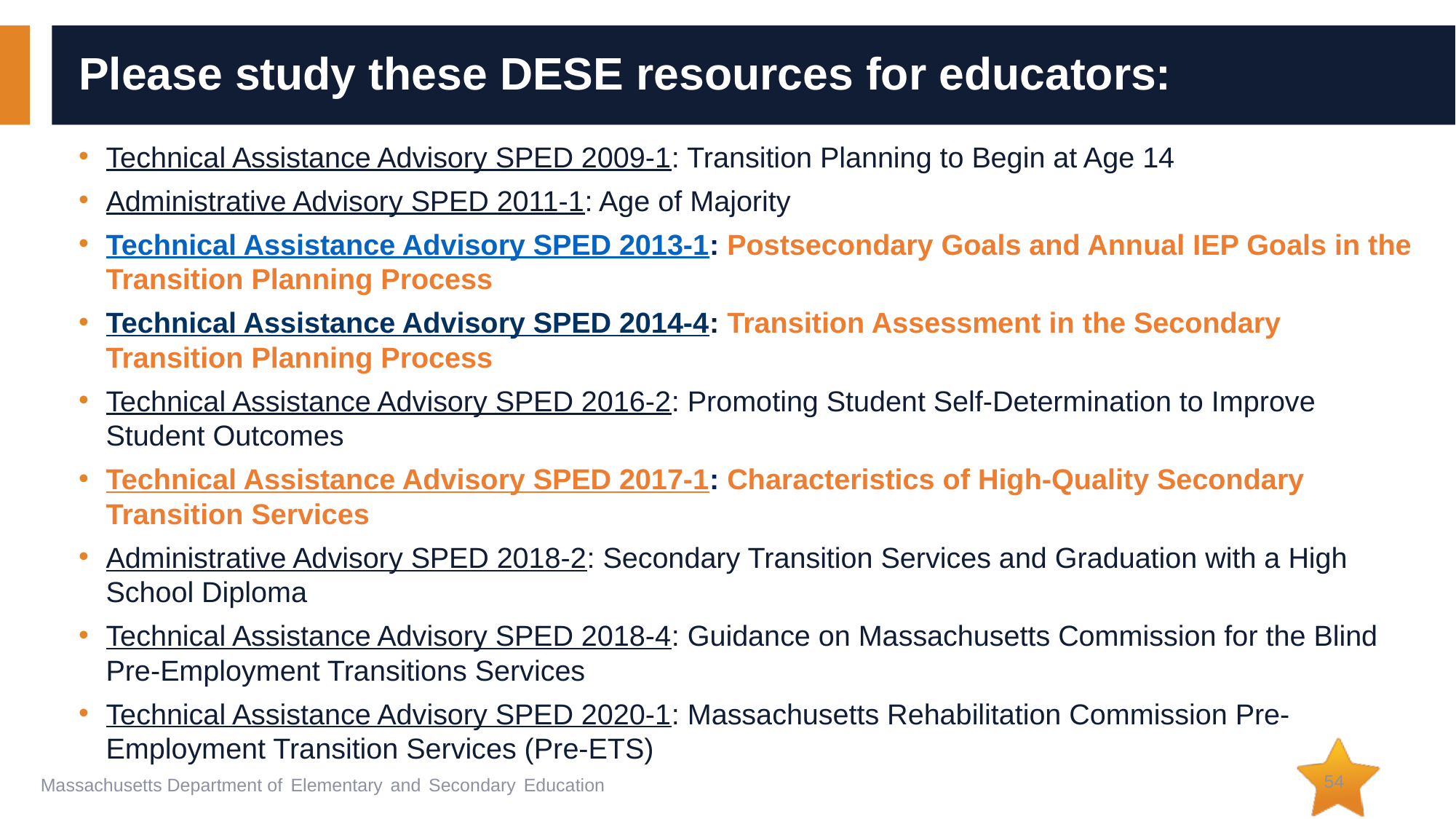

# Please study these DESE resources for educators:
Technical Assistance Advisory SPED 2009-1: Transition Planning to Begin at Age 14
Administrative Advisory SPED 2011-1: Age of Majority
Technical Assistance Advisory SPED 2013-1: Postsecondary Goals and Annual IEP Goals in the Transition Planning Process
Technical Assistance Advisory SPED 2014-4: Transition Assessment in the Secondary Transition Planning Process
Technical Assistance Advisory SPED 2016-2: Promoting Student Self-Determination to Improve Student Outcomes
Technical Assistance Advisory SPED 2017-1: Characteristics of High-Quality Secondary Transition Services
Administrative Advisory SPED 2018-2: Secondary Transition Services and Graduation with a High School Diploma
Technical Assistance Advisory SPED 2018-4: Guidance on Massachusetts Commission for the Blind Pre-Employment Transitions Services
Technical Assistance Advisory SPED 2020-1: Massachusetts Rehabilitation Commission Pre-Employment Transition Services (Pre-ETS)
54